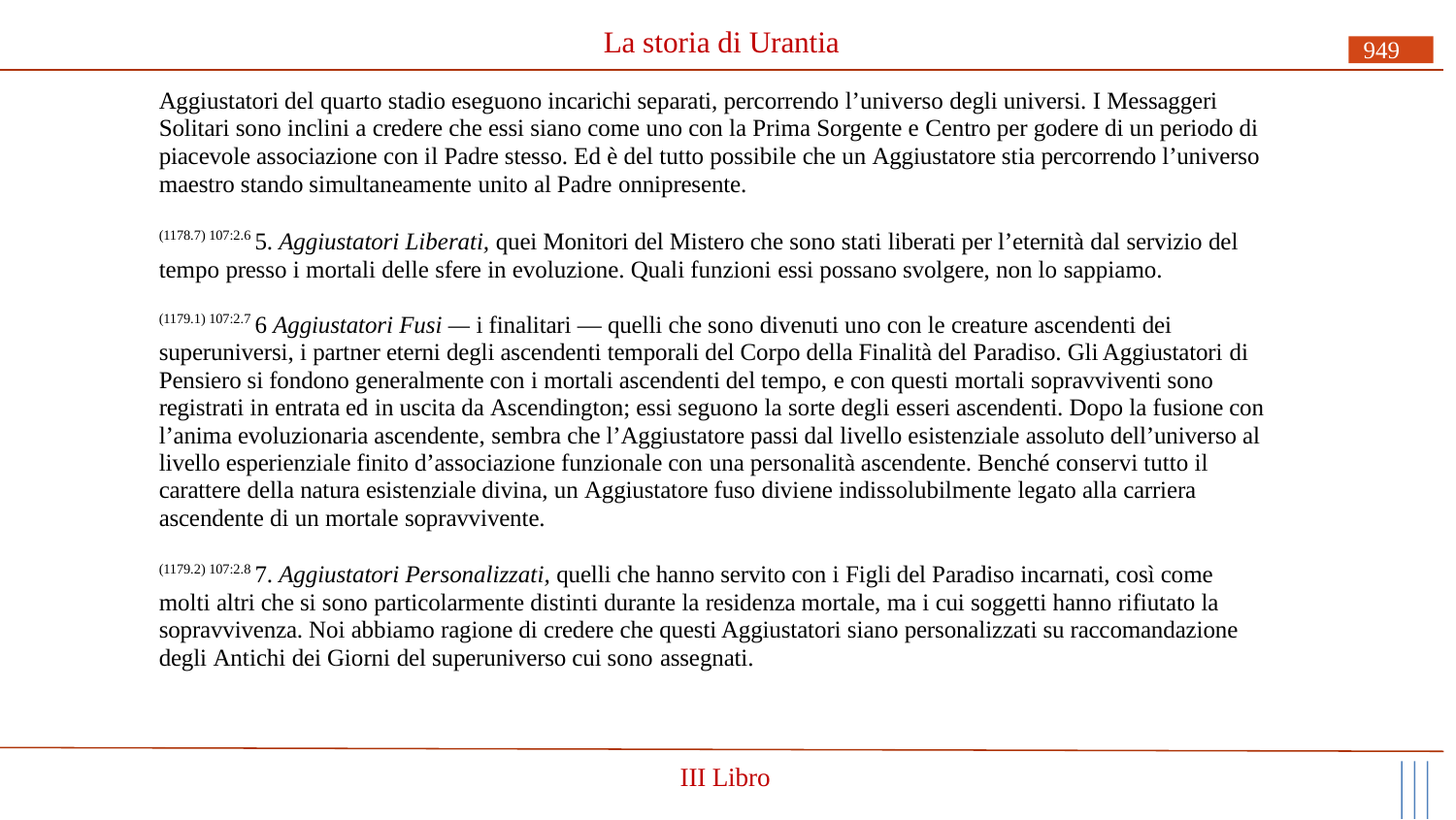

# La storia di Urantia
949

Aggiustatori del quarto stadio eseguono incarichi separati, percorrendo l’universo degli universi. I Messaggeri  Solitari sono inclini a credere che essi siano come uno con la Prima Sorgente e Centro per godere di un periodo di  piacevole associazione con il Padre stesso. Ed è del tutto possibile che un Aggiustatore stia percorrendo l’universo  maestro stando simultaneamente unito al Padre onnipresente.

(1178.7) 107:2.6 5. Aggiustatori Liberati, quei Monitori del Mistero che sono stati liberati per l’eternità dal servizio del  tempo presso i mortali delle sfere in evoluzione. Quali funzioni essi possano svolgere, non lo sappiamo.

(1179.1) 107:2.7 6 Aggiustatori Fusi — i finalitari — quelli che sono divenuti uno con le creature ascendenti dei  superuniversi, i partner eterni degli ascendenti temporali del Corpo della Finalità del Paradiso. Gli Aggiustatori di  Pensiero si fondono generalmente con i mortali ascendenti del tempo, e con questi mortali sopravviventi sono  registrati in entrata ed in uscita da Ascendington; essi seguono la sorte degli esseri ascendenti. Dopo la fusione con  l’anima evoluzionaria ascendente, sembra che l’Aggiustatore passi dal livello esistenziale assoluto dell’universo al  livello esperienziale finito d’associazione funzionale con una personalità ascendente. Benché conservi tutto il  carattere della natura esistenziale divina, un Aggiustatore fuso diviene indissolubilmente legato alla carriera  ascendente di un mortale sopravvivente.

(1179.2) 107:2.8 7. Aggiustatori Personalizzati, quelli che hanno servito con i Figli del Paradiso incarnati, così come  molti altri che si sono particolarmente distinti durante la residenza mortale, ma i cui soggetti hanno rifiutato la  sopravvivenza. Noi abbiamo ragione di credere che questi Aggiustatori siano personalizzati su raccomandazione  degli Antichi dei Giorni del superuniverso cui sono assegnati.

III Libro